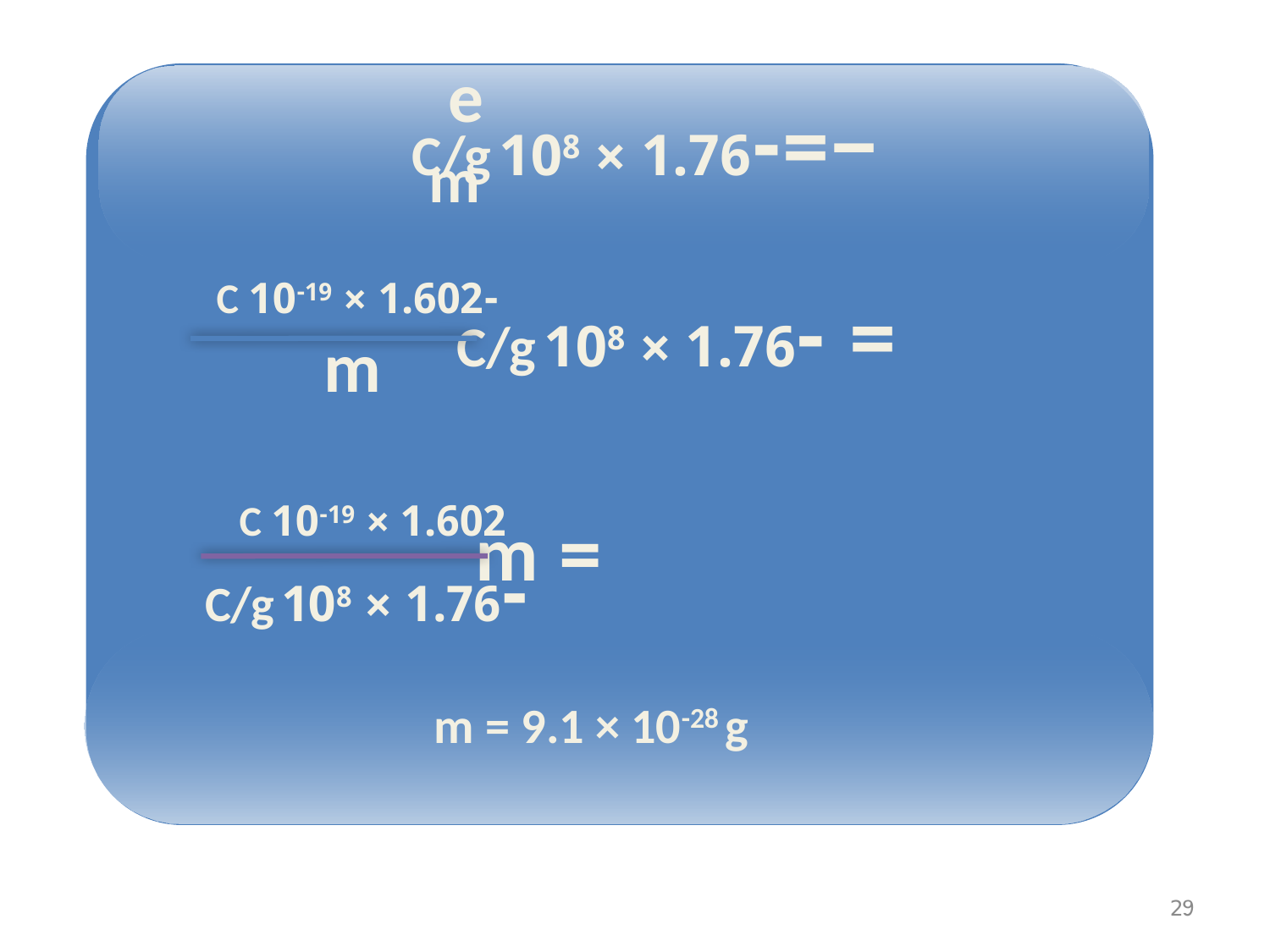

e
m

−=-1.76 × 108 C/g
-1.602 × 10-19 C
m
= -1.76 × 108 C/g
1.602 × 10-19 C
-1.76 × 108 C/g
= m
 m = 9.1 × 10-28 g
29